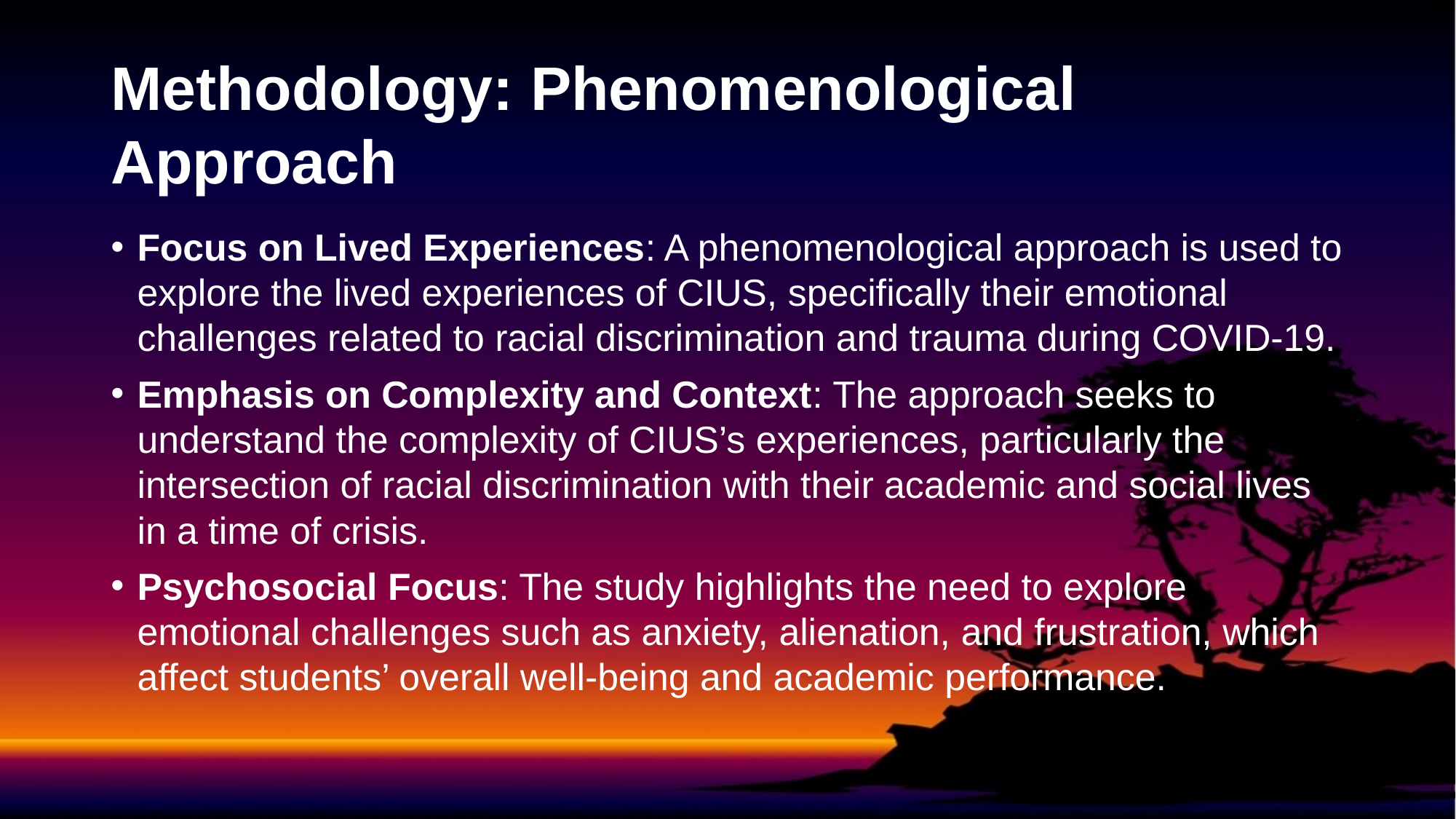

# Methodology: Phenomenological Approach
Focus on Lived Experiences: A phenomenological approach is used to explore the lived experiences of CIUS, specifically their emotional challenges related to racial discrimination and trauma during COVID-19.
Emphasis on Complexity and Context: The approach seeks to understand the complexity of CIUS’s experiences, particularly the intersection of racial discrimination with their academic and social lives in a time of crisis.
Psychosocial Focus: The study highlights the need to explore emotional challenges such as anxiety, alienation, and frustration, which affect students’ overall well-being and academic performance.